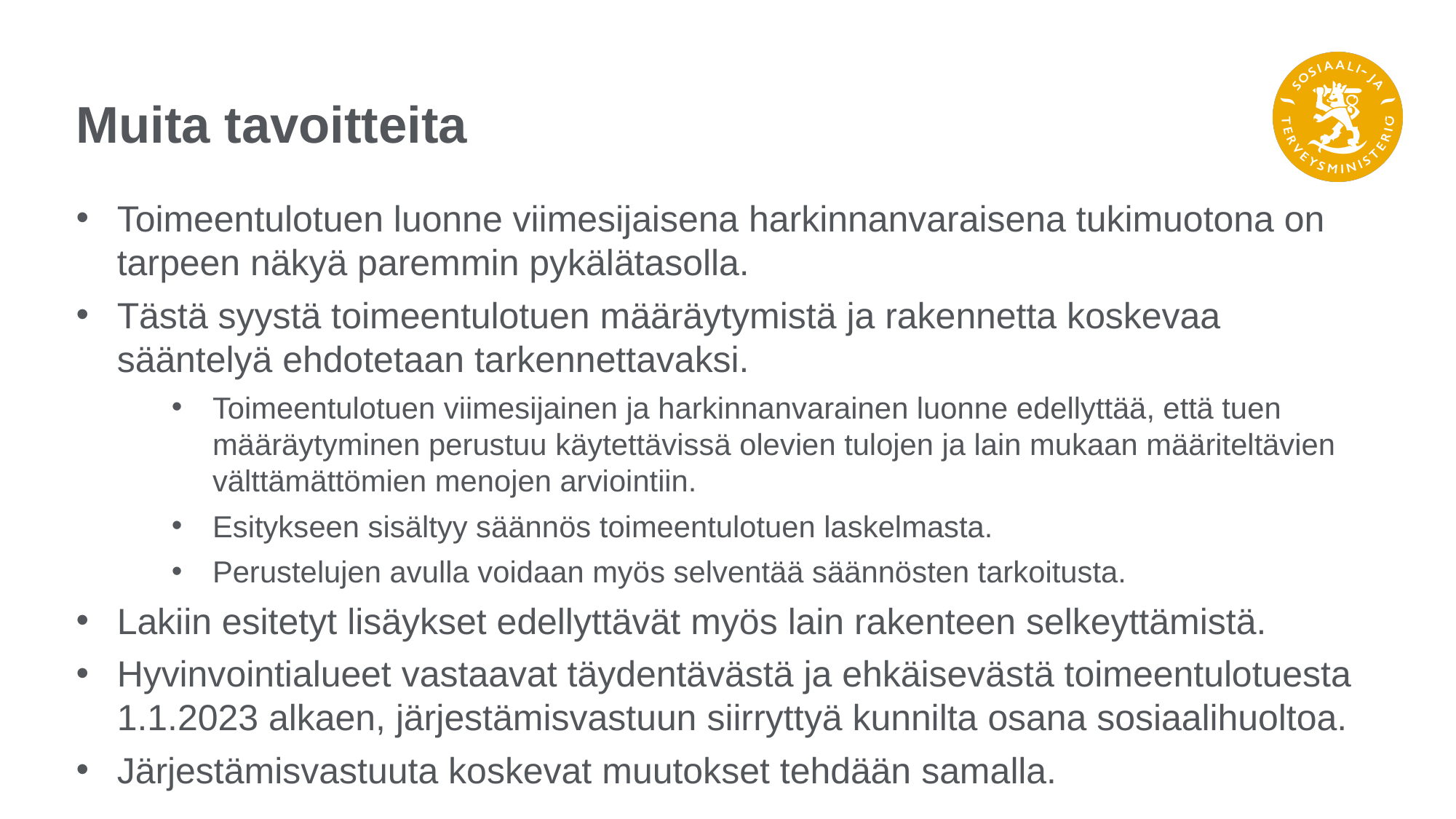

# Muita tavoitteita
Toimeentulotuen luonne viimesijaisena harkinnanvaraisena tukimuotona on tarpeen näkyä paremmin pykälätasolla.
Tästä syystä toimeentulotuen määräytymistä ja rakennetta koskevaa sääntelyä ehdotetaan tarkennettavaksi.
Toimeentulotuen viimesijainen ja harkinnanvarainen luonne edellyttää, että tuen määräytyminen perustuu käytettävissä olevien tulojen ja lain mukaan määriteltävien välttämättömien menojen arviointiin.
Esitykseen sisältyy säännös toimeentulotuen laskelmasta.
Perustelujen avulla voidaan myös selventää säännösten tarkoitusta.
Lakiin esitetyt lisäykset edellyttävät myös lain rakenteen selkeyttämistä.
Hyvinvointialueet vastaavat täydentävästä ja ehkäisevästä toimeentulotuesta 1.1.2023 alkaen, järjestämisvastuun siirryttyä kunnilta osana sosiaalihuoltoa.
Järjestämisvastuuta koskevat muutokset tehdään samalla.